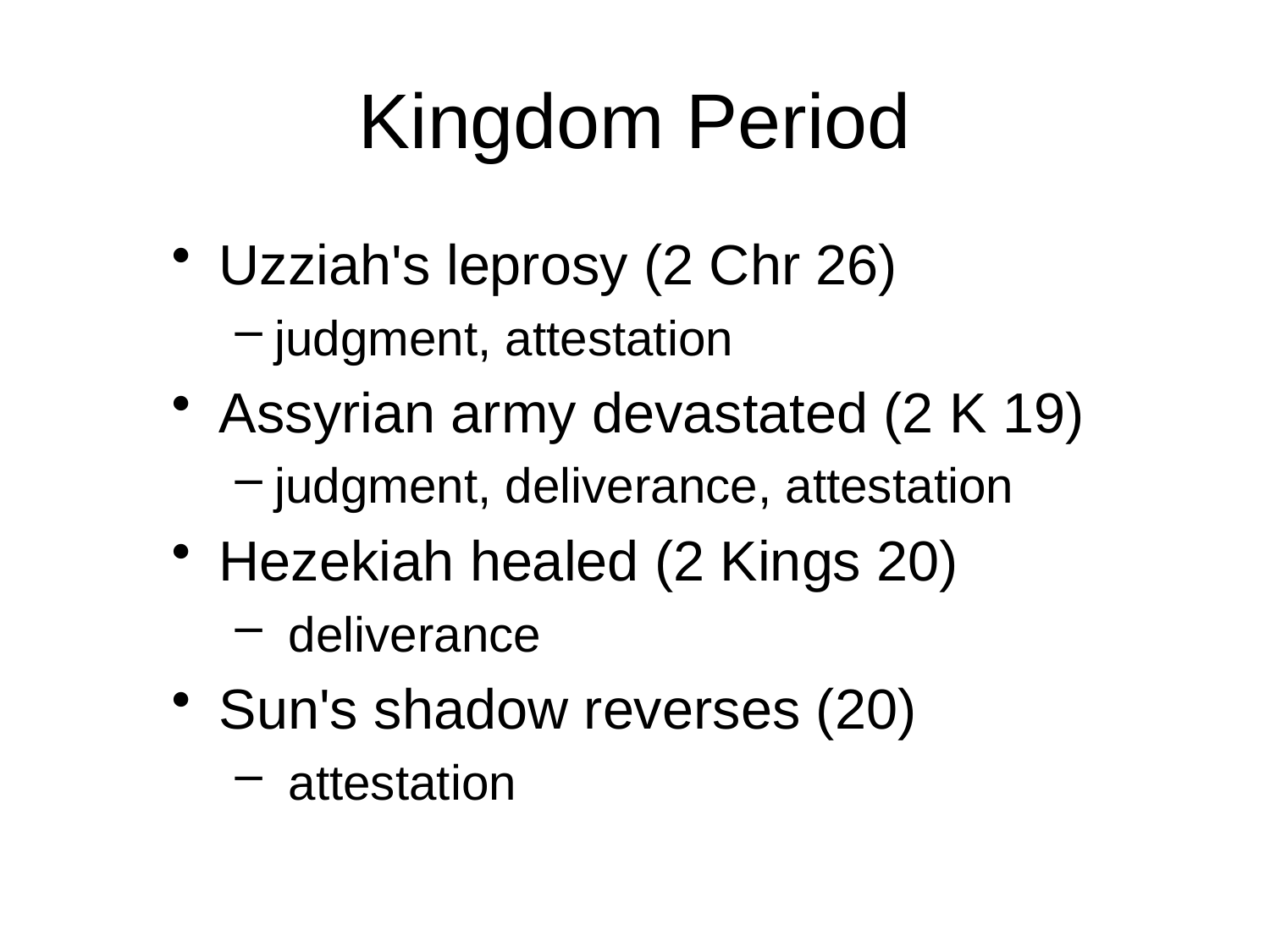

# Kingdom Period
Uzziah's leprosy (2 Chr 26)
judgment, attestation
Assyrian army devastated (2 K 19)
judgment, deliverance, attestation
Hezekiah healed (2 Kings 20)
 deliverance
Sun's shadow reverses (20)
 attestation